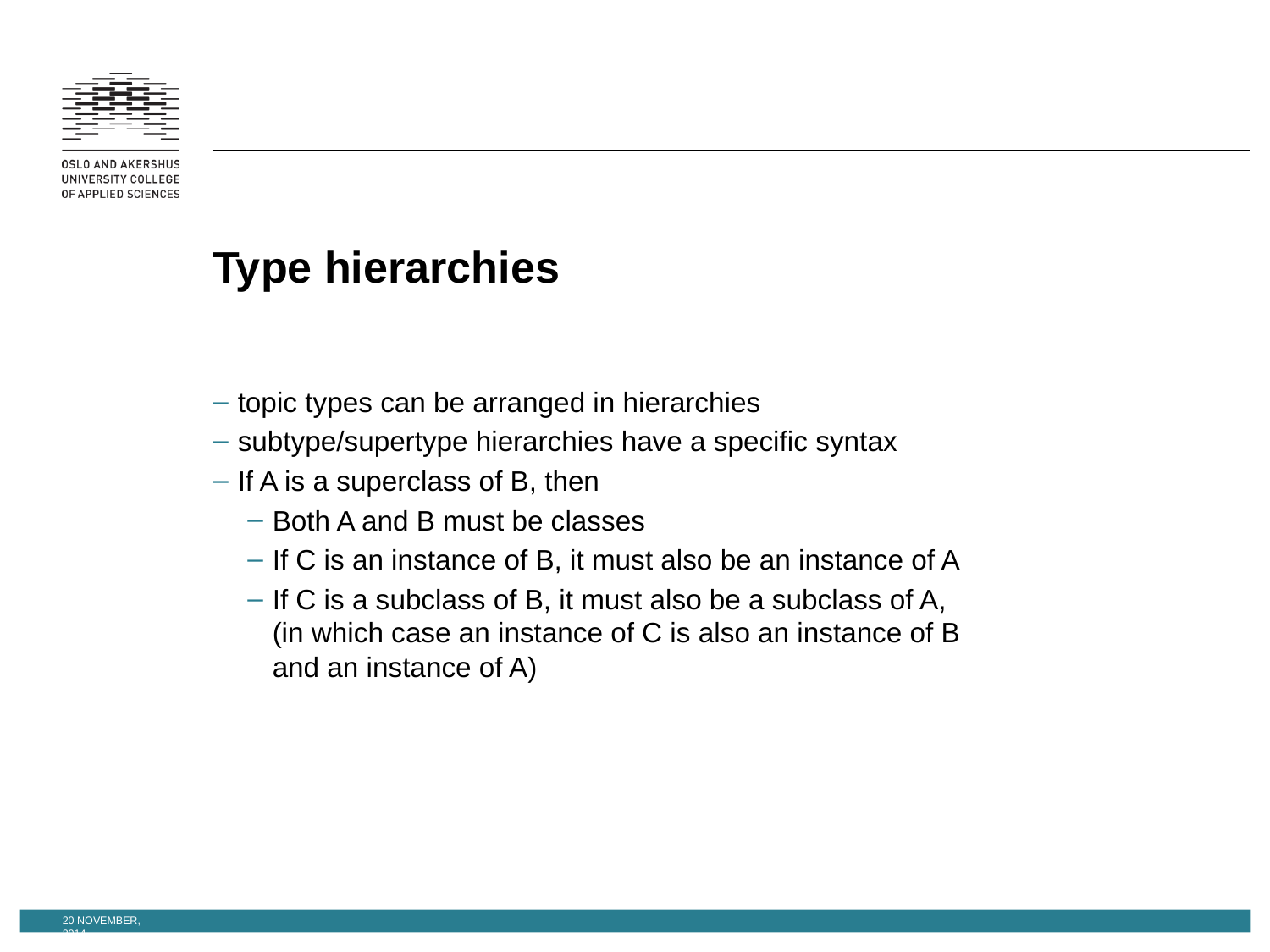

# Type hierarchies
topic types can be arranged in hierarchies
subtype/supertype hierarchies have a specific syntax
If A is a superclass of B, then
Both A and B must be classes
If C is an instance of B, it must also be an instance of A
If C is a subclass of B, it must also be a subclass of A,
(in which case an instance of C is also an instance of B
and an instance of A)
20 November, 2014